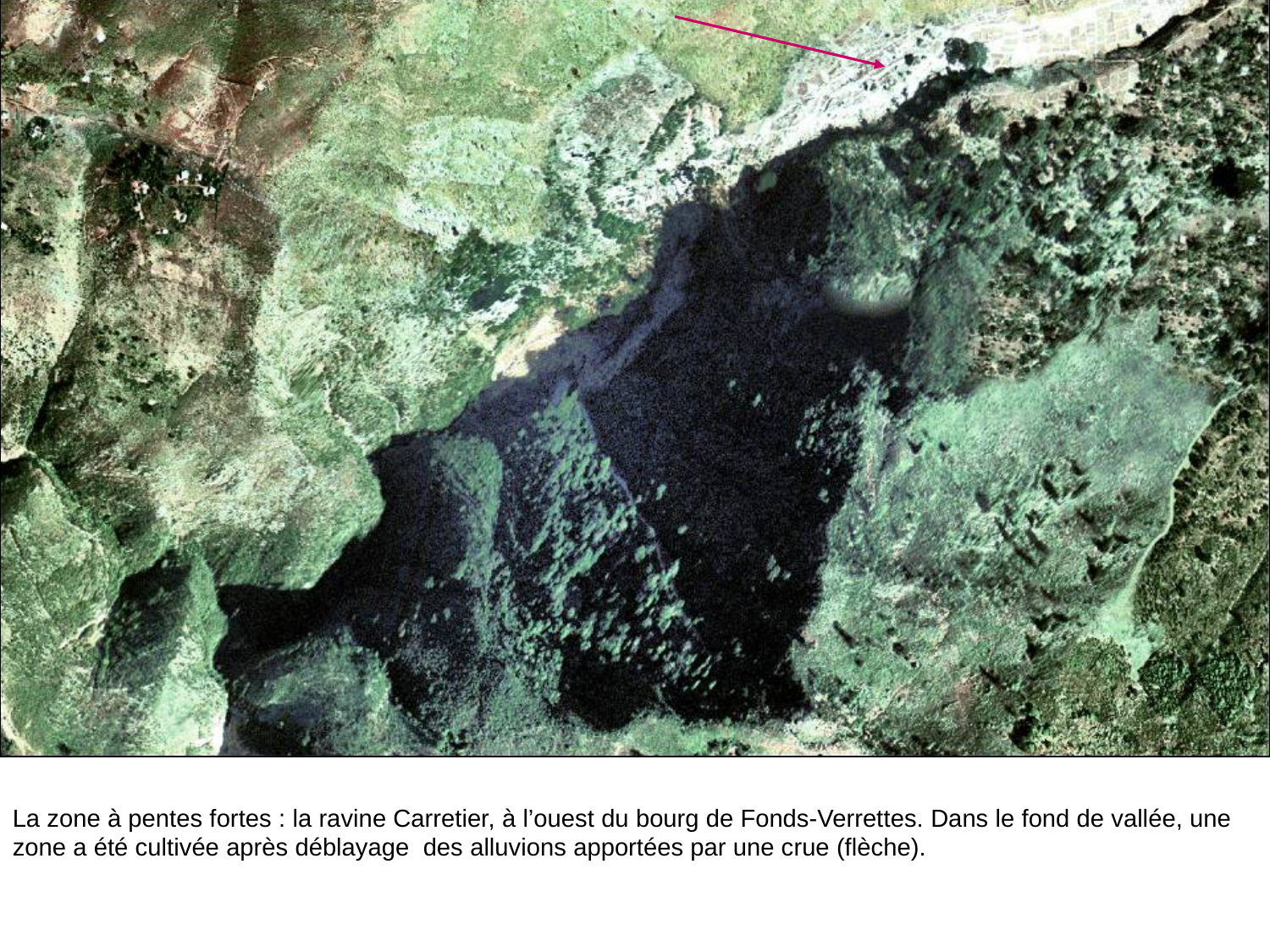

# La zone à pentes fortes : la ravine Carretier, à l’ouest du bourg de Fonds-Verrettes. Dans le fond de vallée, une zone a été cultivée après déblayage  des alluvions apportées par une crue (flèche).
La zone à pentes fortes : la ravine Carretier, à l’ouest du bourg de Fonds-Verrettes. Dans le fond de vallée, une zone a été cultivée après déblayage  des alluvions apportées par une crue (flèche).